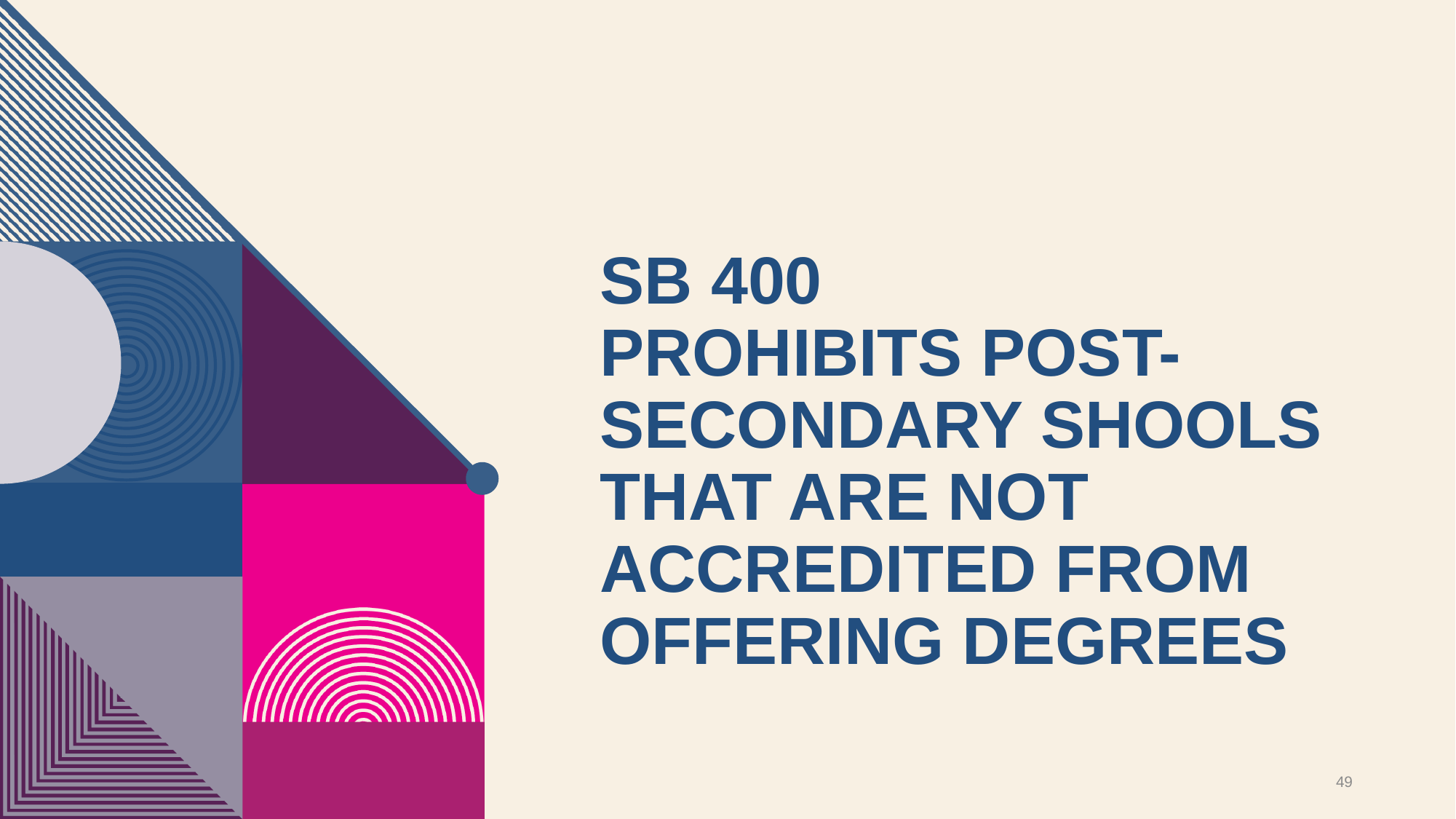

# Sb 400 prohibits post-secondary shools that are not accredited from offering degrees

49